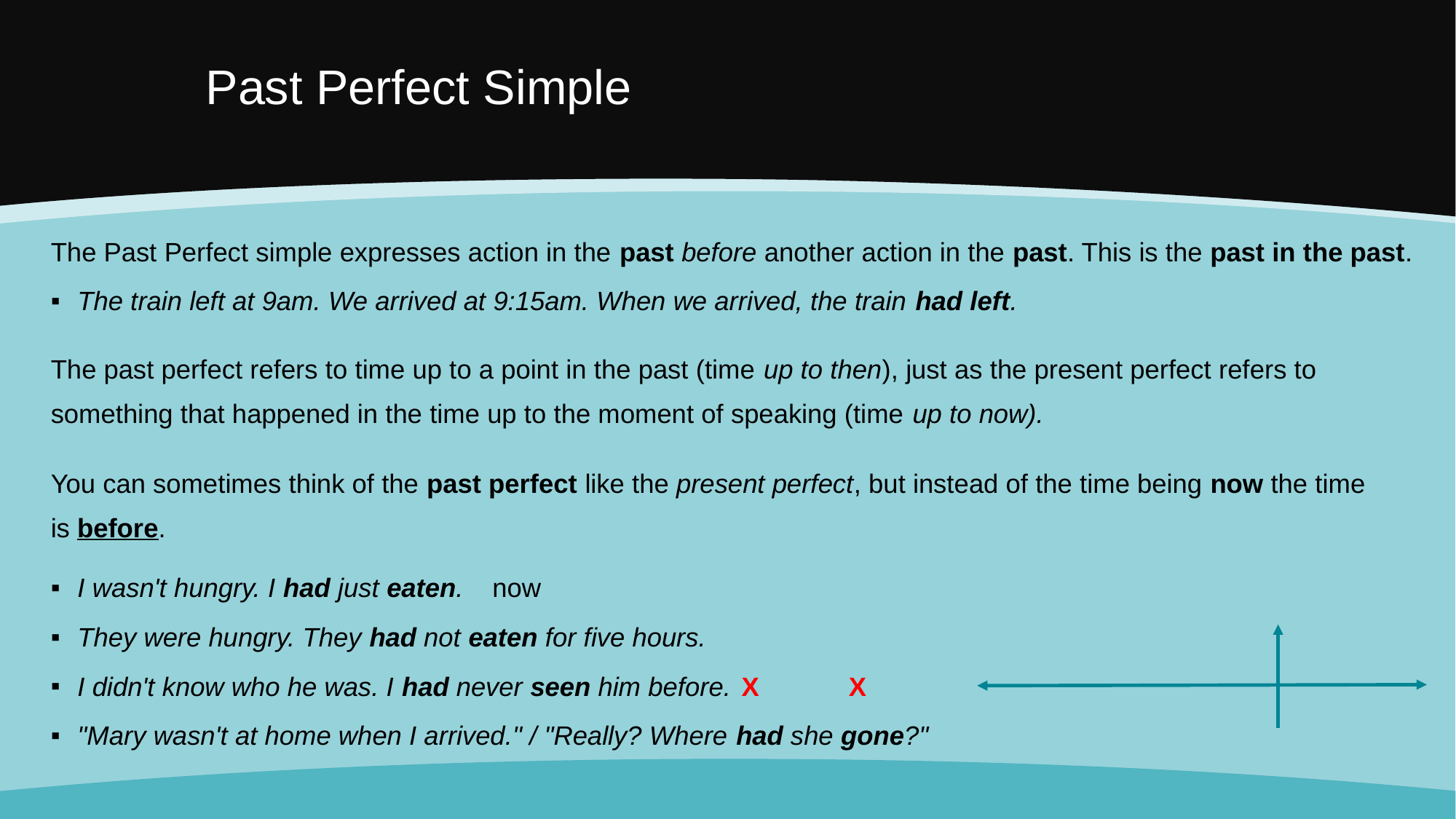

# Past Perfect Simple
The Past Perfect simple expresses action in the past before another action in the past. This is the past in the past.
The train left at 9am. We arrived at 9:15am. When we arrived, the train had left.

The past perfect refers to time up to a point in the past (time up to then), just as the present perfect refers to something that happened in the time up to the moment of speaking (time up to now).

You can sometimes think of the past perfect like the present perfect, but instead of the time being now the time is before.

I wasn't hungry. I had just eaten. 							now
They were hungry. They had not eaten for five hours.
I didn't know who he was. I had never seen him before. 			X            X
"Mary wasn't at home when I arrived." / "Really? Where had she gone?"